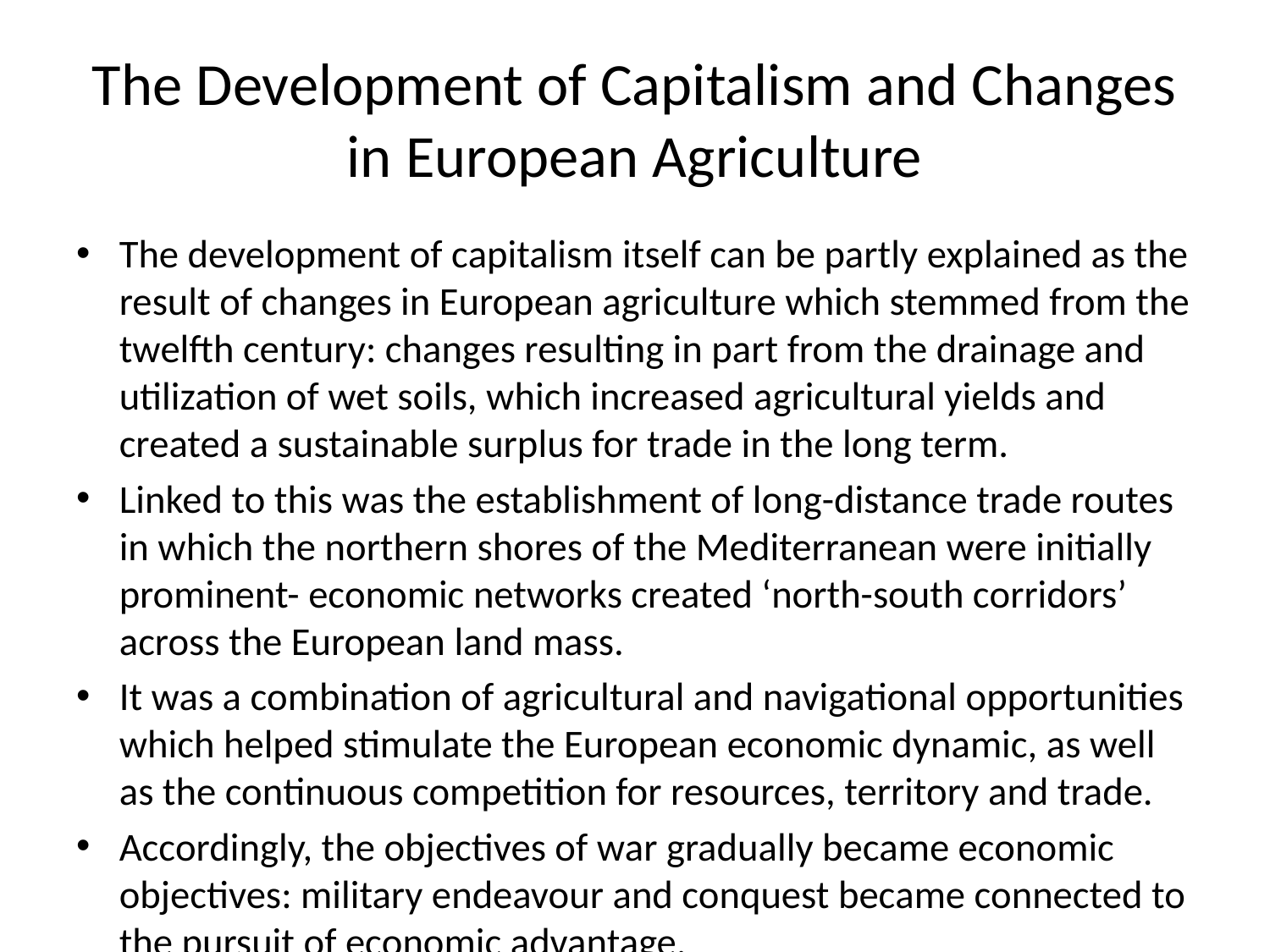

# The Development of Capitalism and Changes in European Agriculture
The development of capitalism itself can be partly explained as the result of changes in European agriculture which stemmed from the twelfth century: changes resulting in part from the drainage and utilization of wet soils, which increased agricultural yields and created a sustainable surplus for trade in the long term.
Linked to this was the establishment of long-distance trade routes in which the northern shores of the Mediterranean were initially prominent- economic networks created ‘north-south corridors’ across the European land mass.
It was a combination of agricultural and navigational opportunities which helped stimulate the European economic dynamic, as well as the continuous competition for resources, territory and trade.
Accordingly, the objectives of war gradually became economic objectives: military endeavour and conquest became connected to the pursuit of economic advantage.